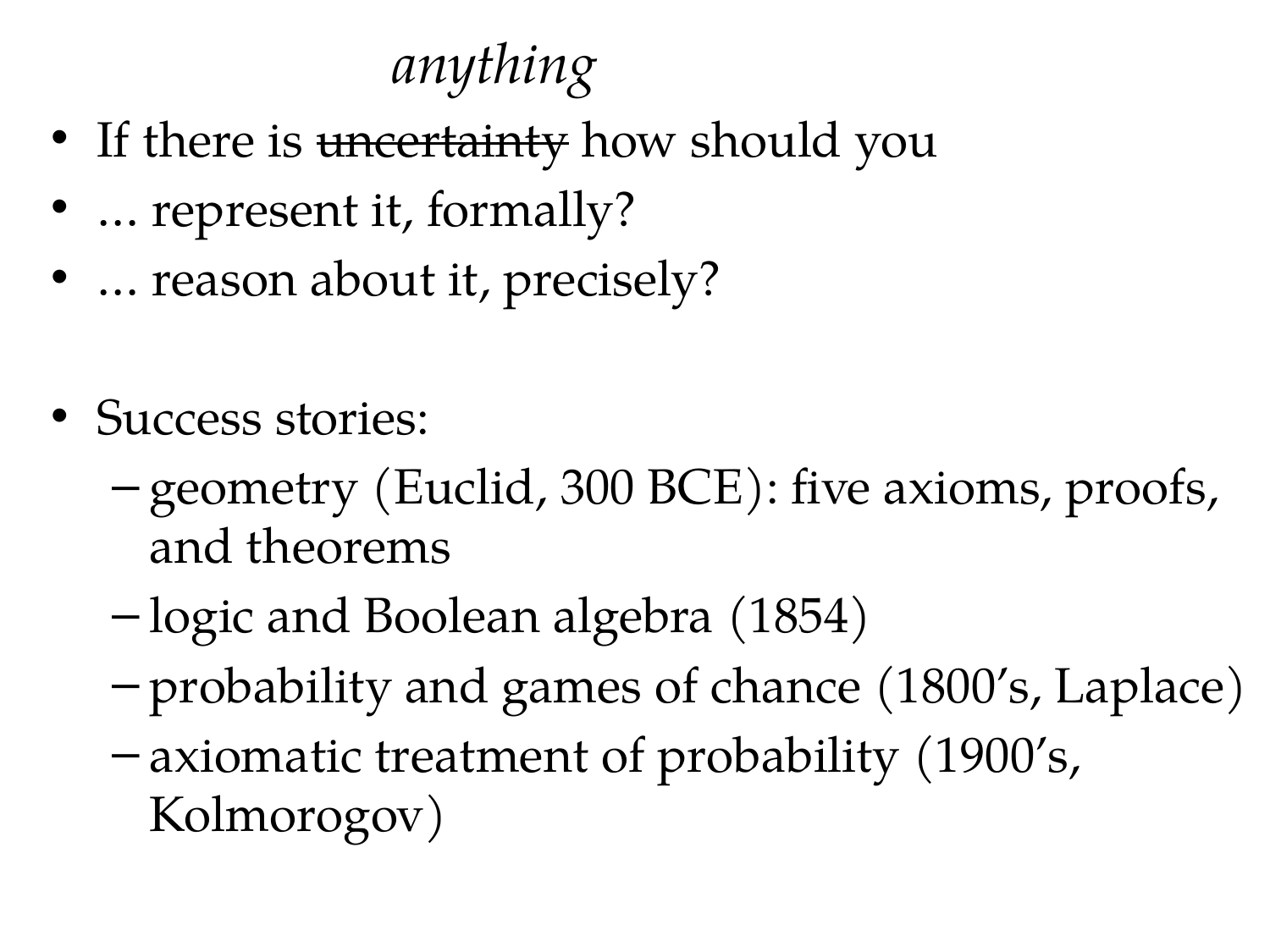

anything
If there is uncertainty how should you
… represent it, formally?
… reason about it, precisely?

Success stories:
geometry (Euclid, 300 BCE): five axioms, proofs, and theorems
logic and Boolean algebra (1854)
probability and games of chance (1800’s, Laplace)
axiomatic treatment of probability (1900’s, Kolmorogov)